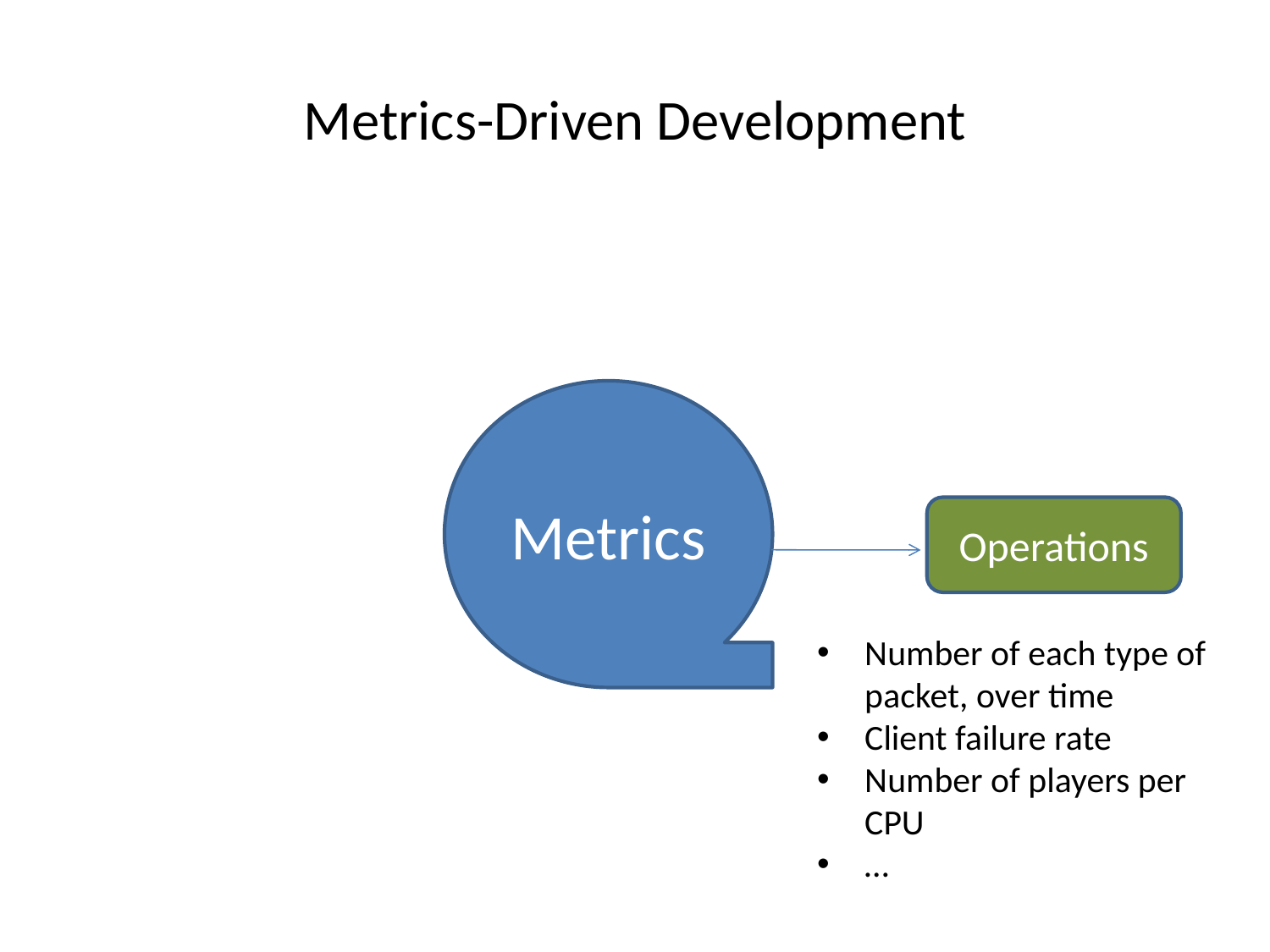

# Metrics-Driven Development
Metrics
Operations
Number of each type of packet, over time
Client failure rate
Number of players per CPU
…